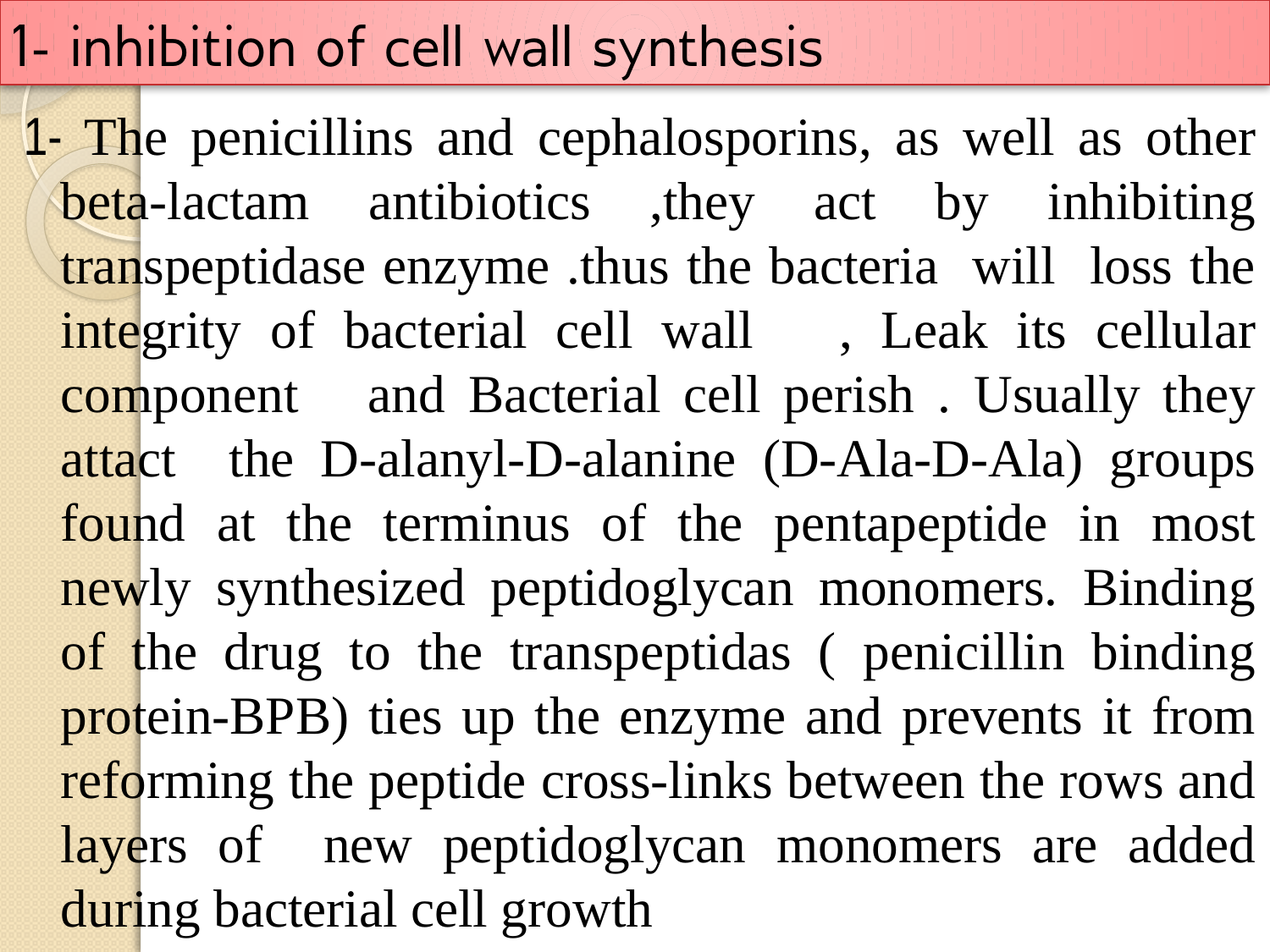

# 1- inhibition of cell wall synthesis
1- The penicillins and cephalosporins, as well as other beta-lactam antibiotics ,they act by inhibiting transpeptidase enzyme .thus the bacteria  will  loss the integrity of bacterial cell wall   , Leak its cellular component   and Bacterial cell perish . Usually they attact  the D-alanyl-D-alanine (D-Ala-D-Ala) groups found at the terminus of the pentapeptide in most newly synthesized peptidoglycan monomers. Binding of the drug to the transpeptidas ( penicillin binding protein-BPB) ties up the enzyme and prevents it from reforming the peptide cross-links between the rows and layers of  new peptidoglycan monomers are added during bacterial cell growth